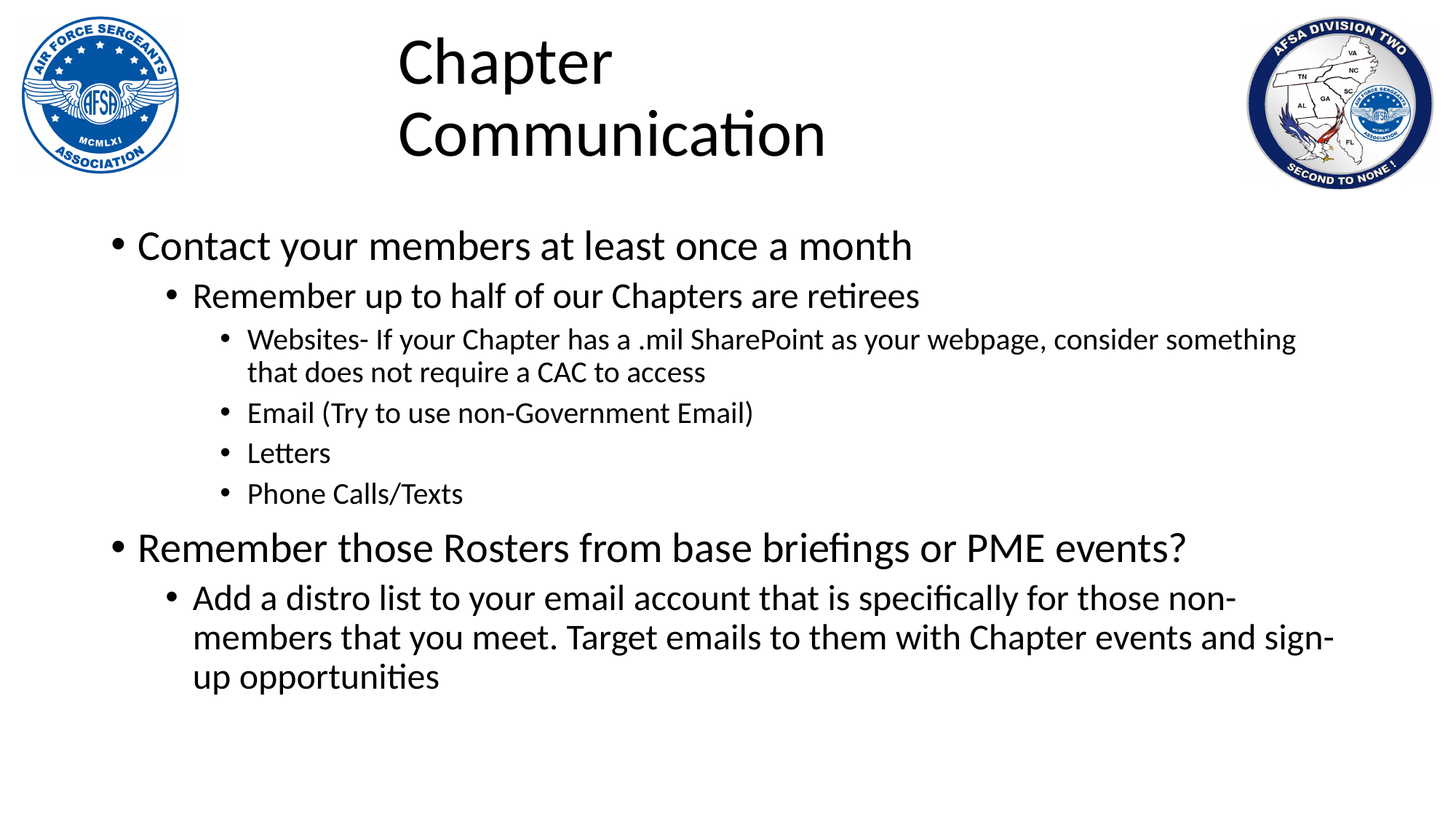

# Chapter Communication
Contact your members at least once a month
Remember up to half of our Chapters are retirees
Websites- If your Chapter has a .mil SharePoint as your webpage, consider something that does not require a CAC to access
Email (Try to use non-Government Email)
Letters
Phone Calls/Texts
Remember those Rosters from base briefings or PME events?
Add a distro list to your email account that is specifically for those non-members that you meet. Target emails to them with Chapter events and sign-up opportunities